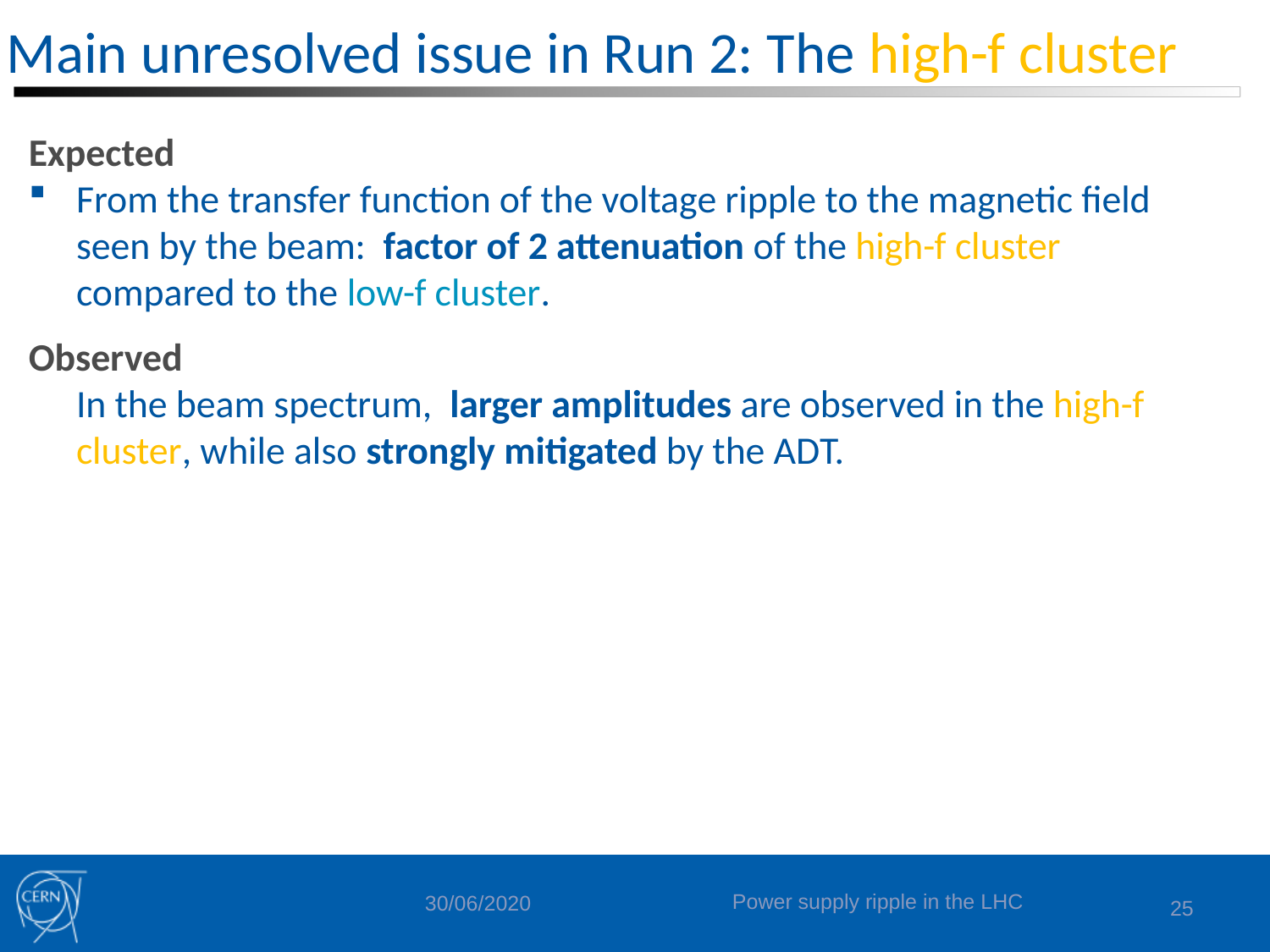

# Main unresolved issue in Run 2: The high-f cluster
Expected
From the transfer function of the voltage ripple to the magnetic field seen by the beam:  factor of 2 attenuation of the high-f cluster compared to the low-f cluster.

Observed
In the beam spectrum,  larger amplitudes are observed in the high-f cluster, while also strongly mitigated by the ADT.

Power supply ripple in the LHC
25
30/06/2020